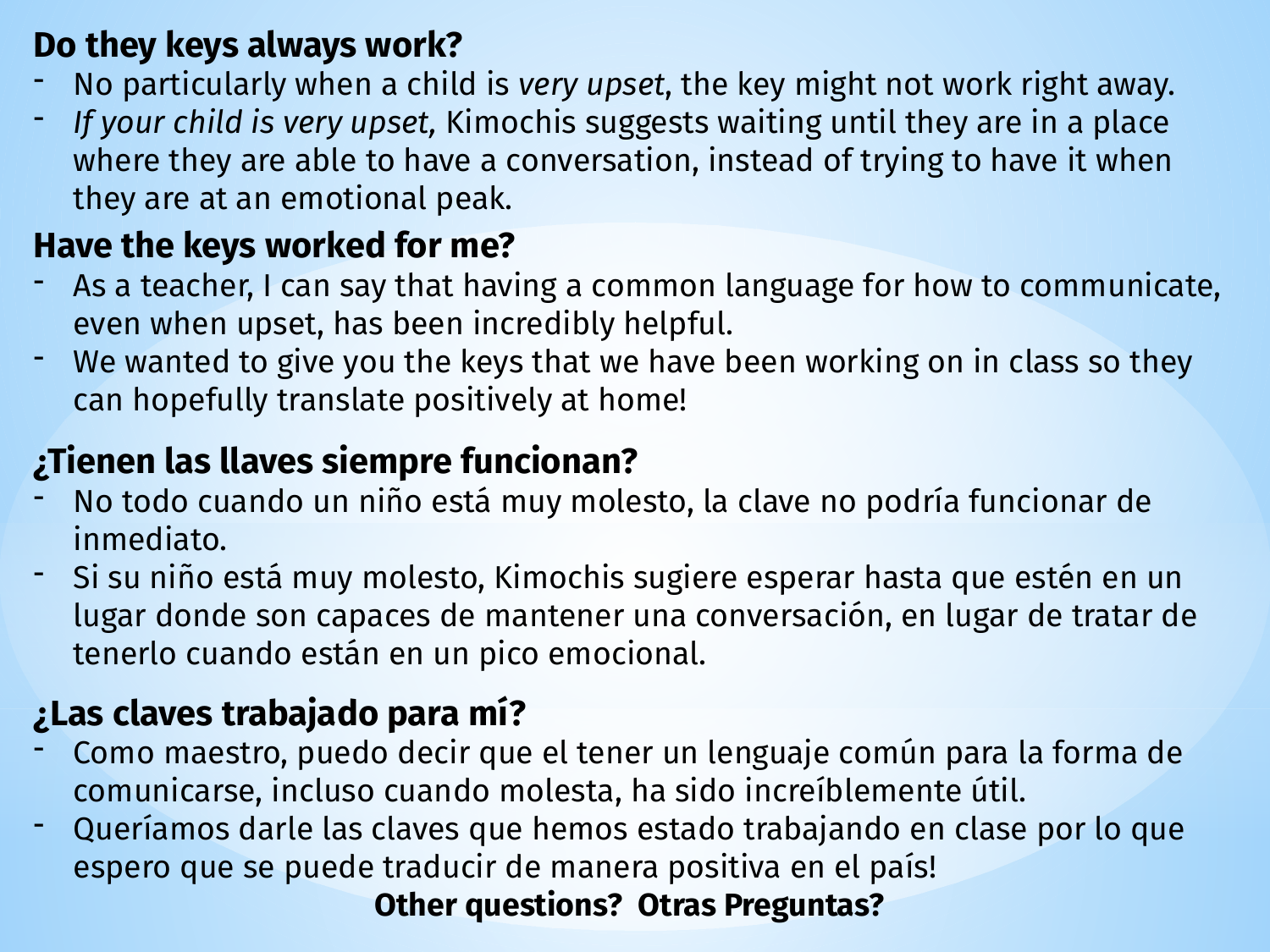

Do they keys always work?
No particularly when a child is very upset, the key might not work right away.
If your child is very upset, Kimochis suggests waiting until they are in a place where they are able to have a conversation, instead of trying to have it when they are at an emotional peak.

Have the keys worked for me?
As a teacher, I can say that having a common language for how to communicate, even when upset, has been incredibly helpful.
We wanted to give you the keys that we have been working on in class so they can hopefully translate positively at home!

¿Tienen las llaves siempre funcionan?
No todo cuando un niño está muy molesto, la clave no podría funcionar de inmediato.
Si su niño está muy molesto, Kimochis sugiere esperar hasta que estén en un lugar donde son capaces de mantener una conversación, en lugar de tratar de tenerlo cuando están en un pico emocional.

¿Las claves trabajado para mí?
Como maestro, puedo decir que el tener un lenguaje común para la forma de comunicarse, incluso cuando molesta, ha sido increíblemente útil.
Queríamos darle las claves que hemos estado trabajando en clase por lo que espero que se puede traducir de manera positiva en el país!
Other questions?  Otras Preguntas?